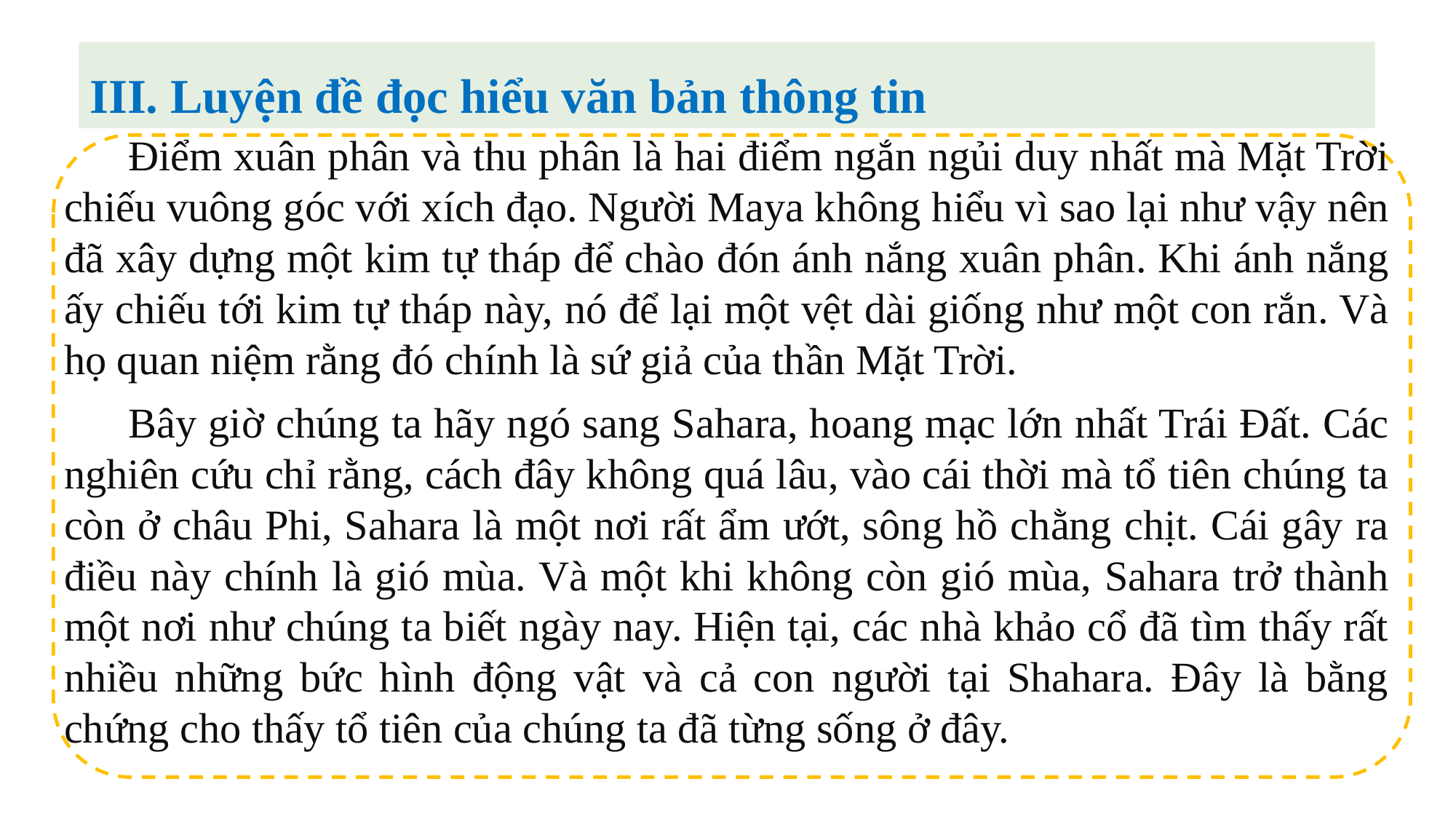

III. Luyện đề đọc hiểu văn bản thông tin
Điểm xuân phân và thu phân là hai điểm ngắn ngủi duy nhất mà Mặt Trời chiếu vuông góc với xích đạo. Người Maya không hiểu vì sao lại như vậy nên đã xây dựng một kim tự tháp để chào đón ánh nắng xuân phân. Khi ánh nắng ấy chiếu tới kim tự tháp này, nó để lại một vệt dài giống như một con rắn. Và họ quan niệm rằng đó chính là sứ giả của thần Mặt Trời.
Bây giờ chúng ta hãy ngó sang Sahara, hoang mạc lớn nhất Trái Đất. Các nghiên cứu chỉ rằng, cách đây không quá lâu, vào cái thời mà tổ tiên chúng ta còn ở châu Phi, Sahara là một nơi rất ẩm ướt, sông hồ chằng chịt. Cái gây ra điều này chính là gió mùa. Và một khi không còn gió mùa, Sahara trở thành một nơi như chúng ta biết ngày nay. Hiện tại, các nhà khảo cổ đã tìm thấy rất nhiều những bức hình động vật và cả con người tại Shahara. Đây là bằng chứng cho thấy tổ tiên của chúng ta đã từng sống ở đây.